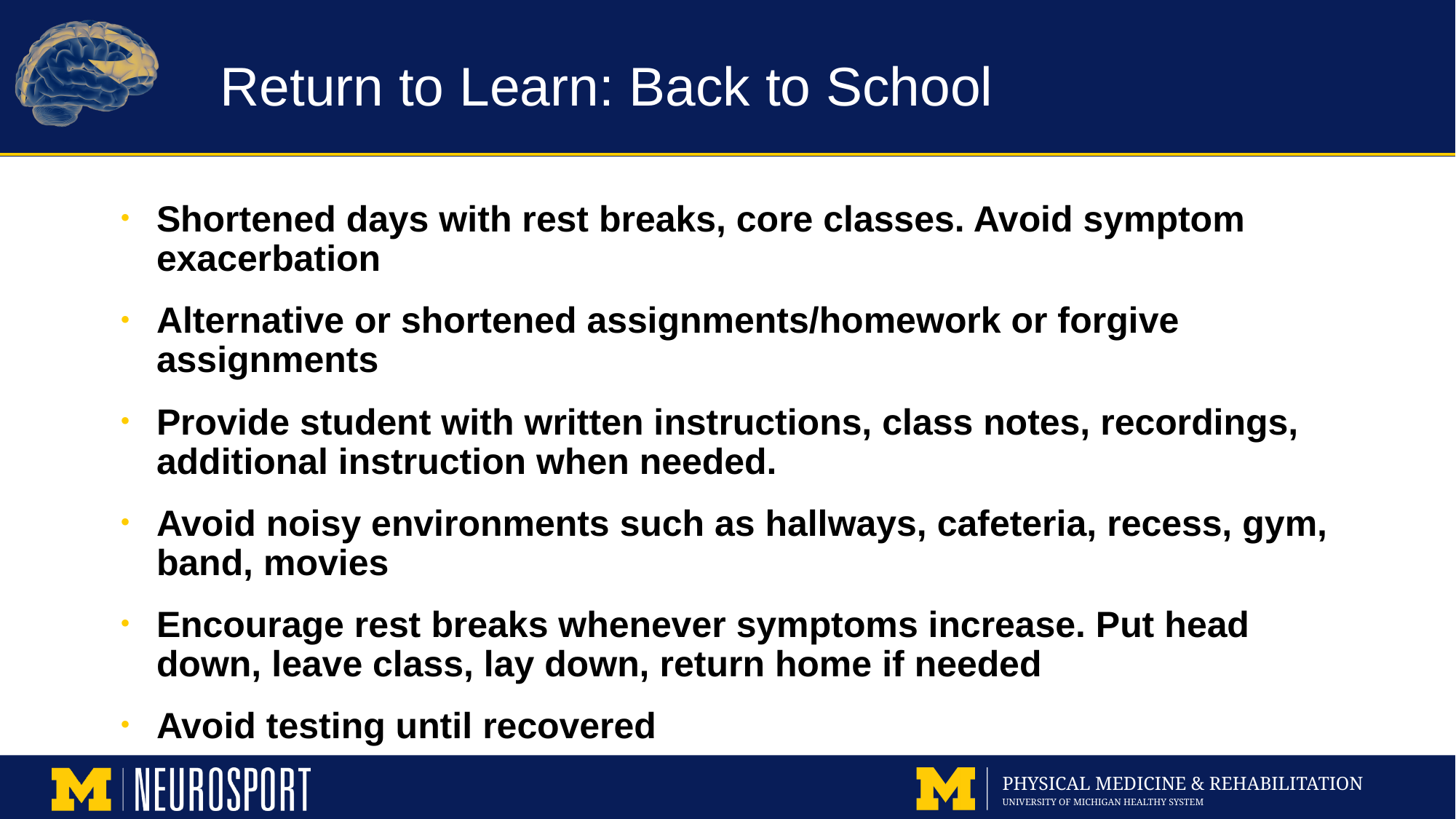

# Return to Learn: Back to School
Shortened days with rest breaks, core classes. Avoid symptom exacerbation
Alternative or shortened assignments/homework or forgive assignments
Provide student with written instructions, class notes, recordings, additional instruction when needed.
Avoid noisy environments such as hallways, cafeteria, recess, gym, band, movies
Encourage rest breaks whenever symptoms increase. Put head down, leave class, lay down, return home if needed
Avoid testing until recovered